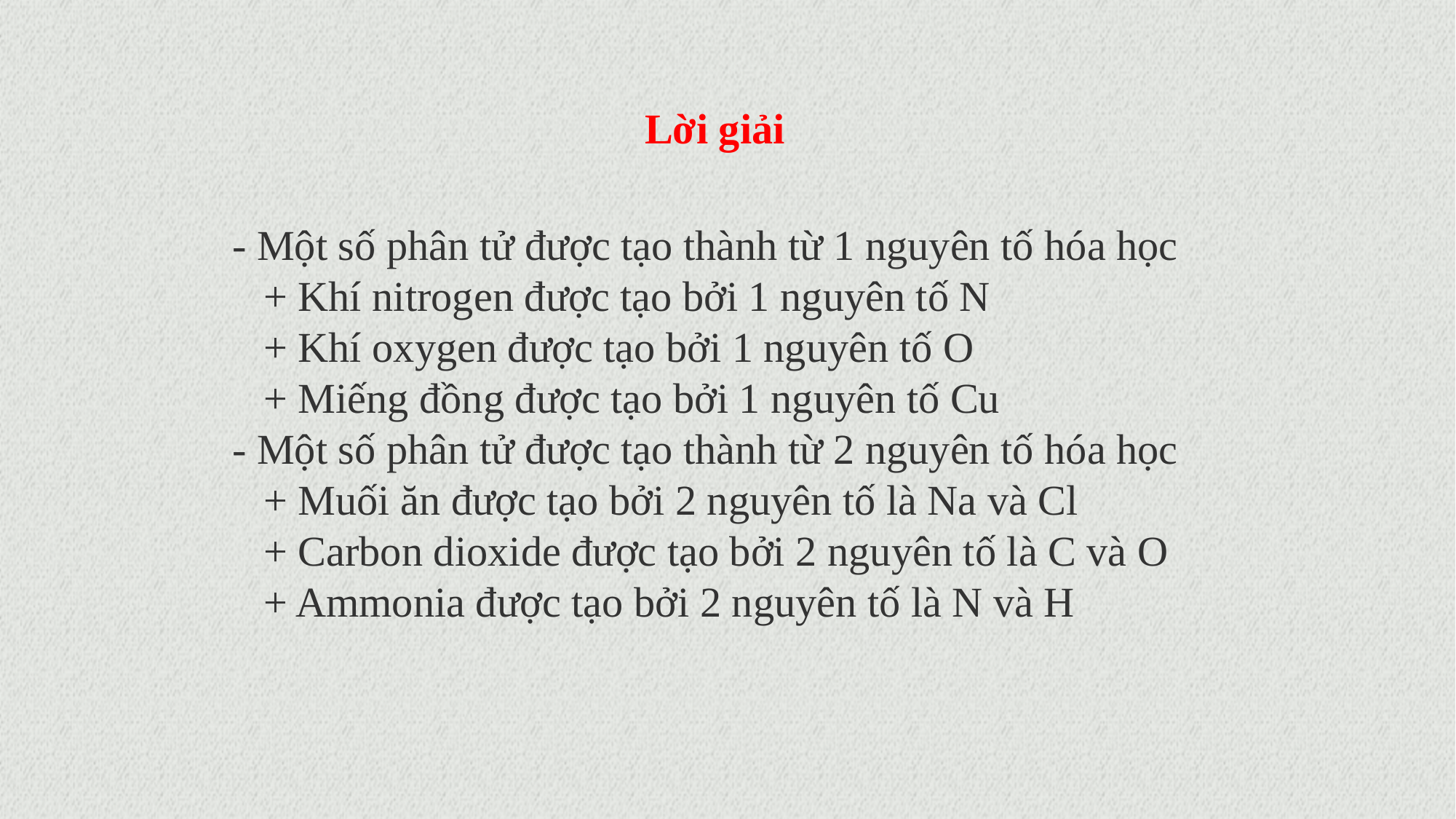

Lời giải
- Một số phân tử được tạo thành từ 1 nguyên tố hóa học
   + Khí nitrogen được tạo bởi 1 nguyên tố N
   + Khí oxygen được tạo bởi 1 nguyên tố O
   + Miếng đồng được tạo bởi 1 nguyên tố Cu
- Một số phân tử được tạo thành từ 2 nguyên tố hóa học
   + Muối ăn được tạo bởi 2 nguyên tố là Na và Cl
   + Carbon dioxide được tạo bởi 2 nguyên tố là C và O
   + Ammonia được tạo bởi 2 nguyên tố là N và H